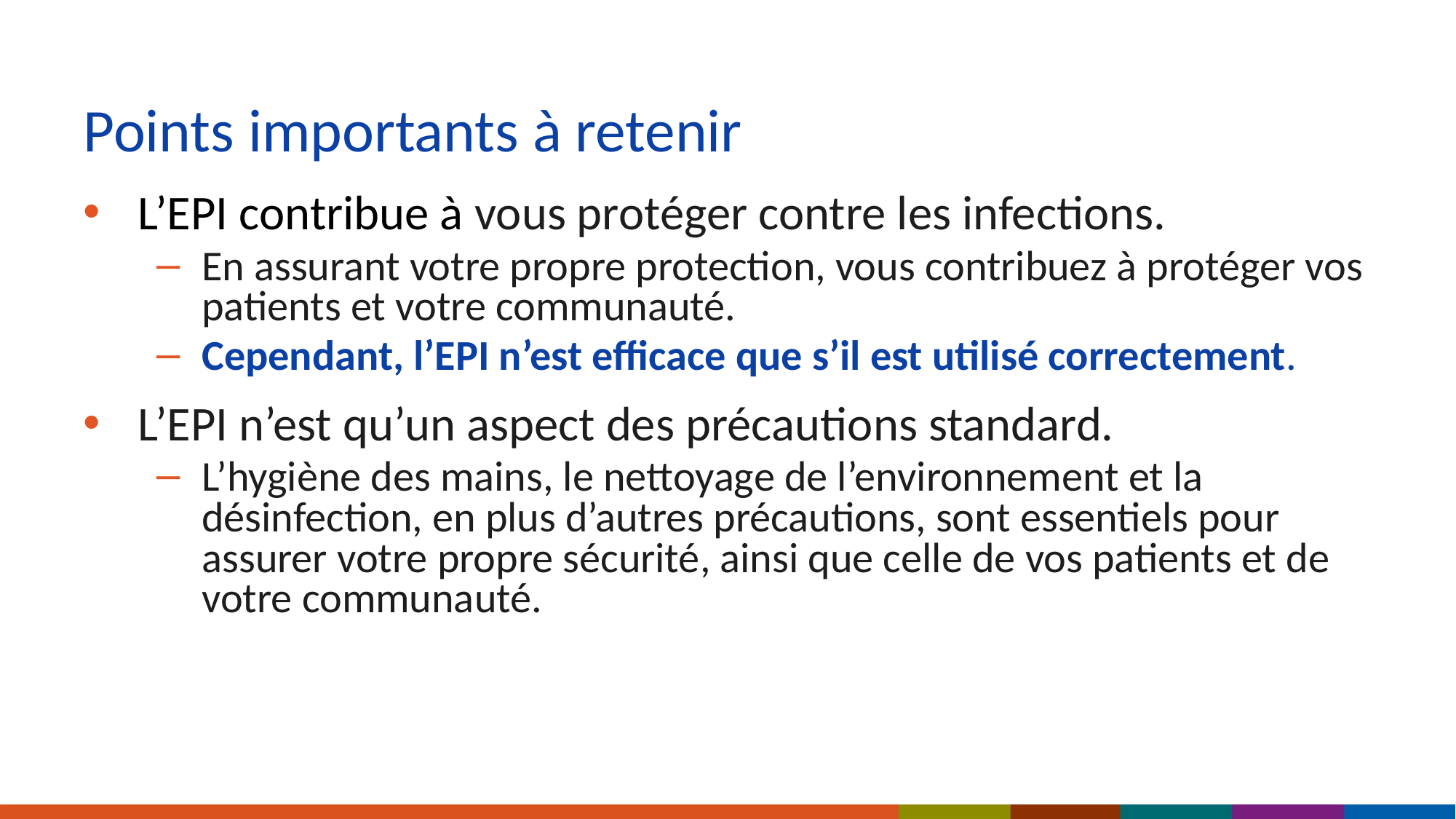

# Points importants à retenir
L’EPI contribue à vous protéger contre les infections.
En assurant votre propre protection, vous contribuez à protéger vos patients et votre communauté.
Cependant, l’EPI n’est efficace que s’il est utilisé correctement.
L’EPI n’est qu’un aspect des précautions standard.
L’hygiène des mains, le nettoyage de l’environnement et la désinfection, en plus d’autres précautions, sont essentiels pour assurer votre propre sécurité, ainsi que celle de vos patients et de votre communauté.